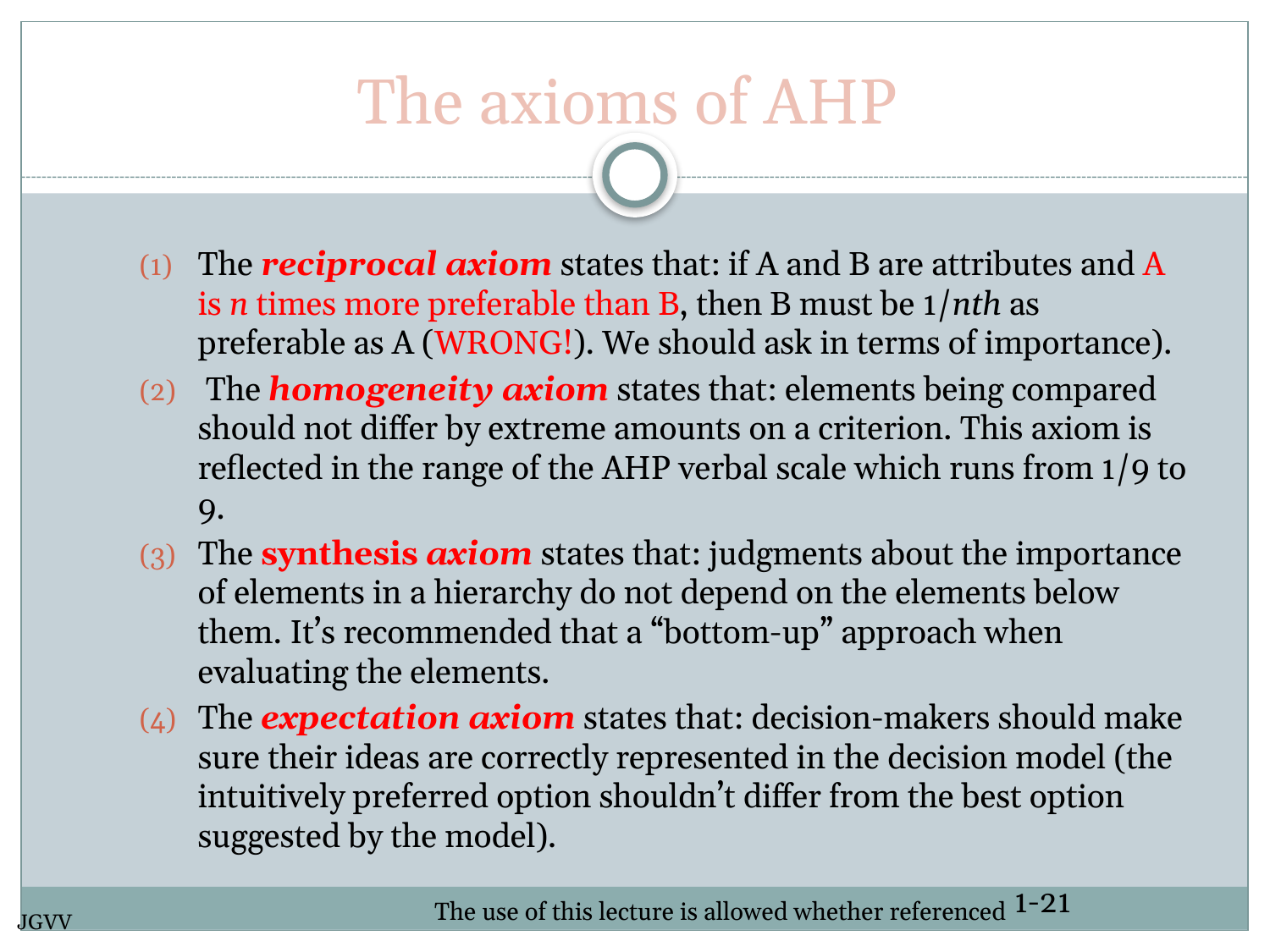

# The axioms of AHP
The reciprocal axiom states that: if A and B are attributes and A is n times more preferable than B, then B must be 1/nth as preferable as A (WRONG!). We should ask in terms of importance).
 The homogeneity axiom states that: elements being compared should not differ by extreme amounts on a criterion. This axiom is reflected in the range of the AHP verbal scale which runs from 1/9 to 9.
The synthesis axiom states that: judgments about the importance of elements in a hierarchy do not depend on the elements below them. It’s recommended that a “bottom-up” approach when evaluating the elements.
The expectation axiom states that: decision-makers should make sure their ideas are correctly represented in the decision model (the intuitively preferred option shouldn’t differ from the best option suggested by the model).